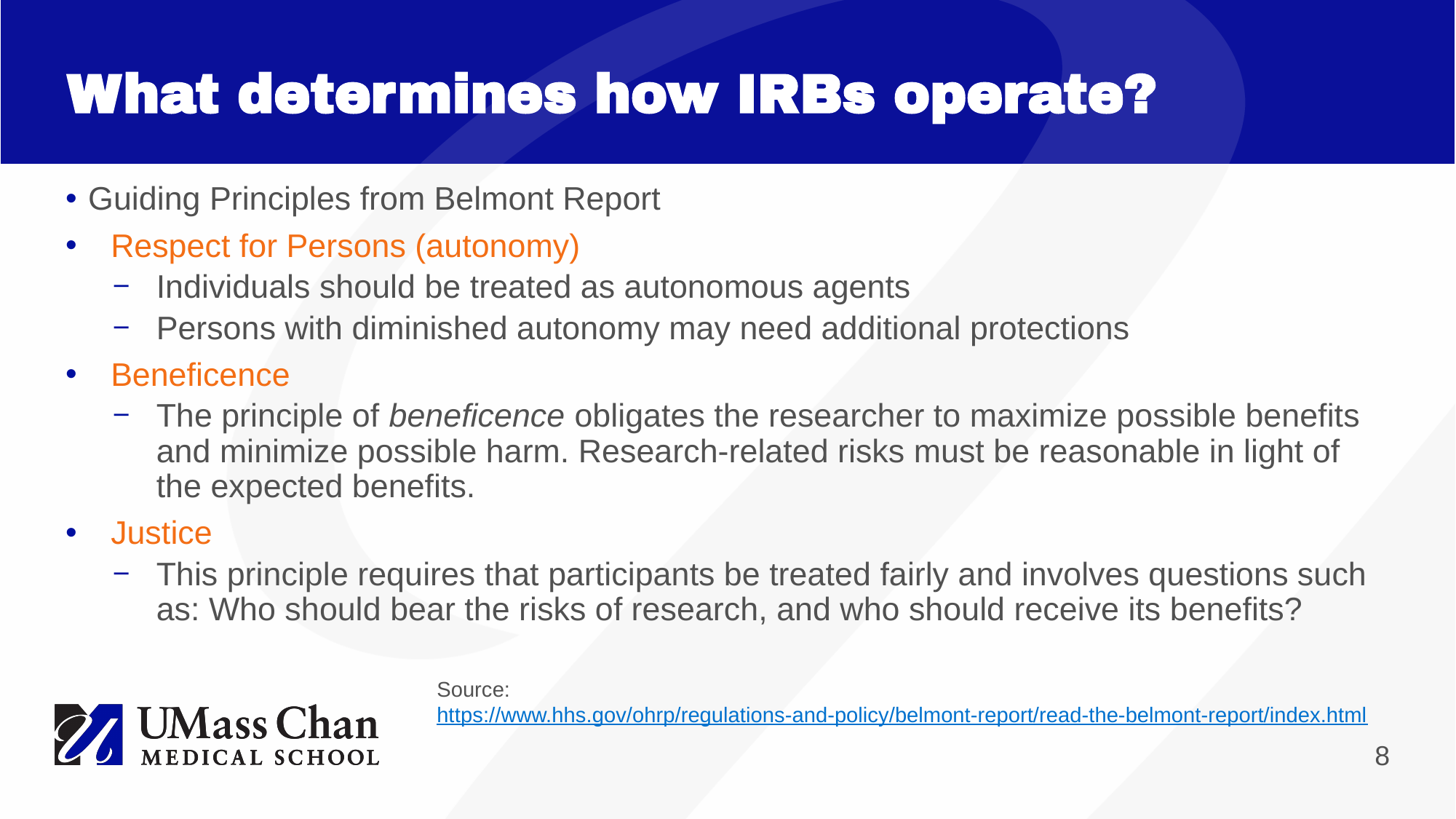

# What determines how IRBs operate?
Guiding Principles from Belmont Report
Respect for Persons (autonomy)
Individuals should be treated as autonomous agents
Persons with diminished autonomy may need additional protections
Beneficence
The principle of beneficence obligates the researcher to maximize possible benefits and minimize possible harm. Research-related risks must be reasonable in light of the expected benefits.
Justice
This principle requires that participants be treated fairly and involves questions such as: Who should bear the risks of research, and who should receive its benefits?
Source: https://www.hhs.gov/ohrp/regulations-and-policy/belmont-report/read-the-belmont-report/index.html